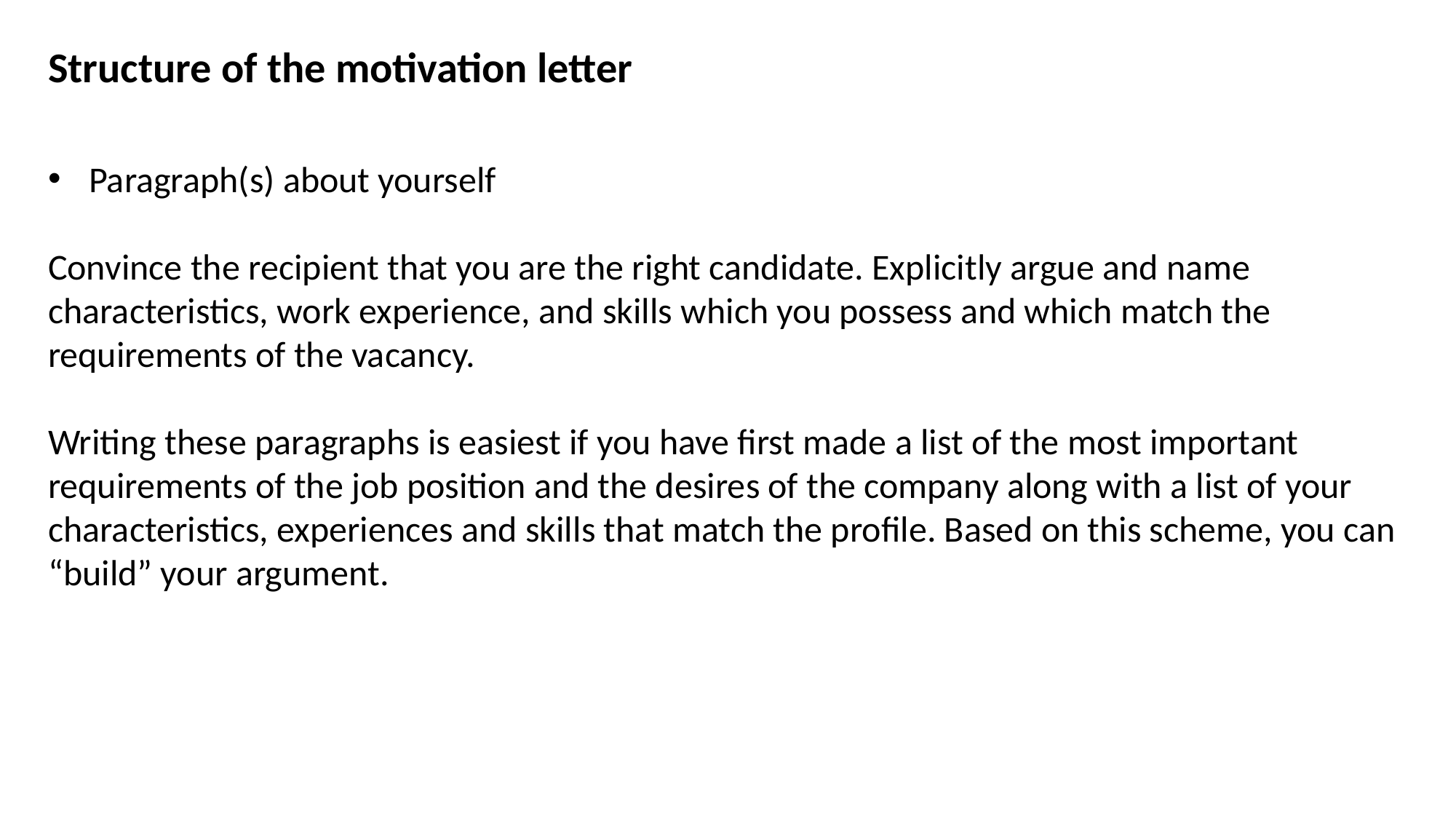

Structure of the motivation letter

Paragraph(s) about yourself

Convince the recipient that you are the right candidate. Explicitly argue and name
characteristics, work experience, and skills which you possess and which match the requirements of the vacancy.

Writing these paragraphs is easiest if you have first made a list of the most important
requirements of the job position and the desires of the company along with a list of your
characteristics, experiences and skills that match the profile. Based on this scheme, you can “build” your argument.